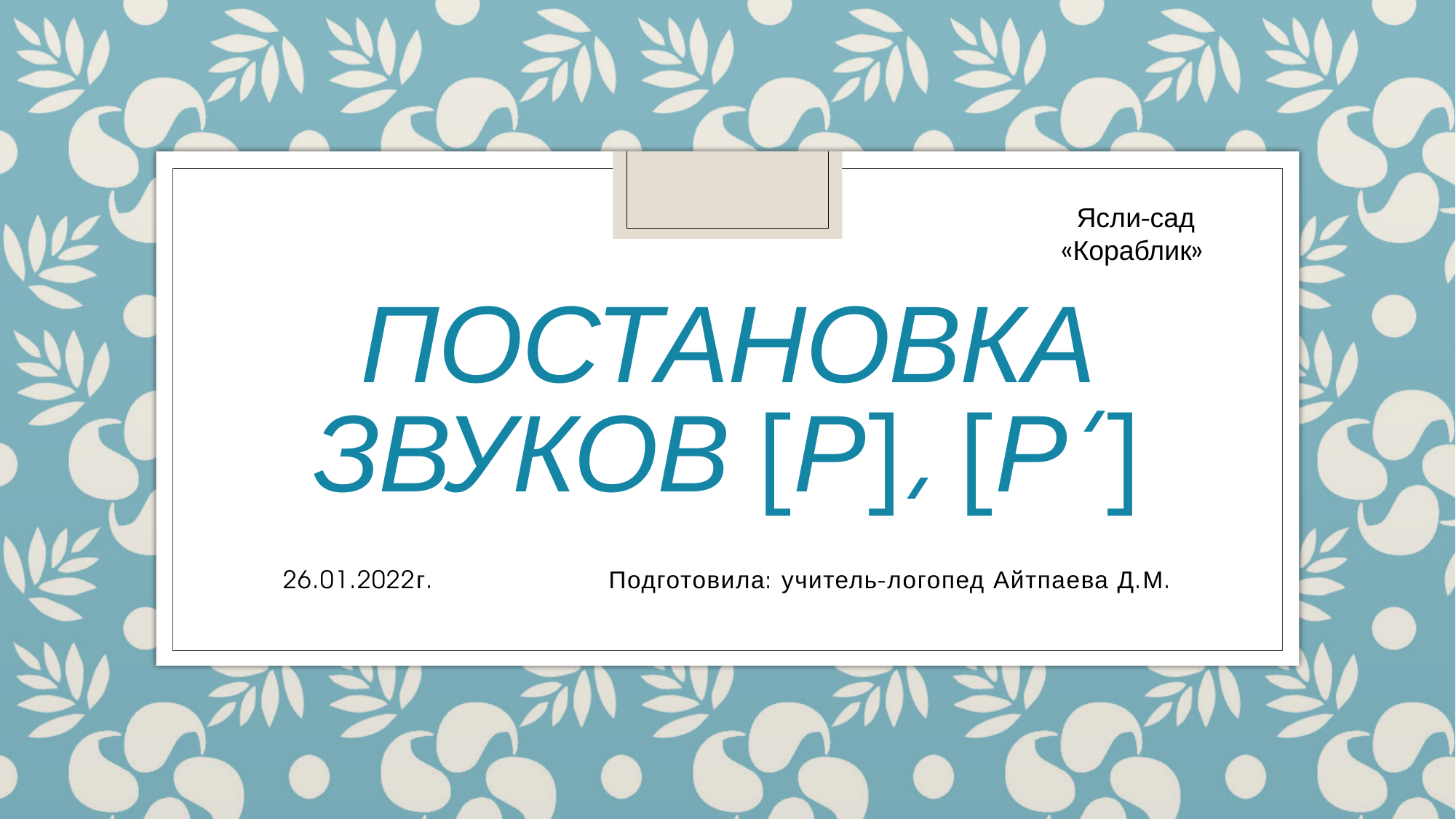

Ясли-сад
«Кораблик»
# Постановка звуков [Р], [Р’]
26.01.2022г.                      Подготовила: учитель-логопед Айтпаева Д.М.